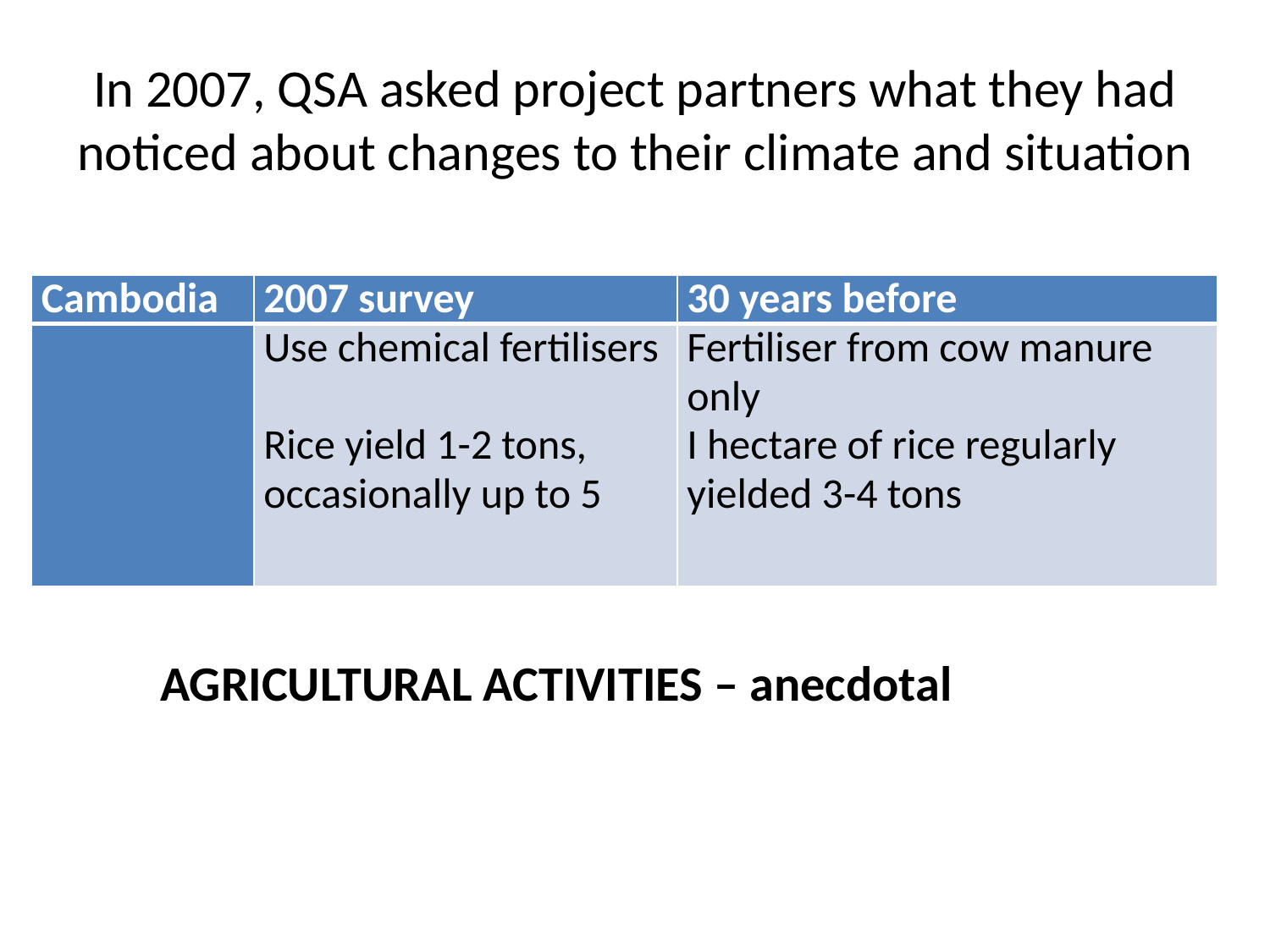

# In 2007, QSA asked project partners what they had noticed about changes to their climate and situation
| Cambodia | 2007 survey | 30 years before |
| --- | --- | --- |
|  | Use chemical fertilisers Rice yield 1-2 tons, occasionally up to 5 | Fertiliser from cow manure only I hectare of rice regularly yielded 3-4 tons |
AGRICULTURAL ACTIVITIES – anecdotal